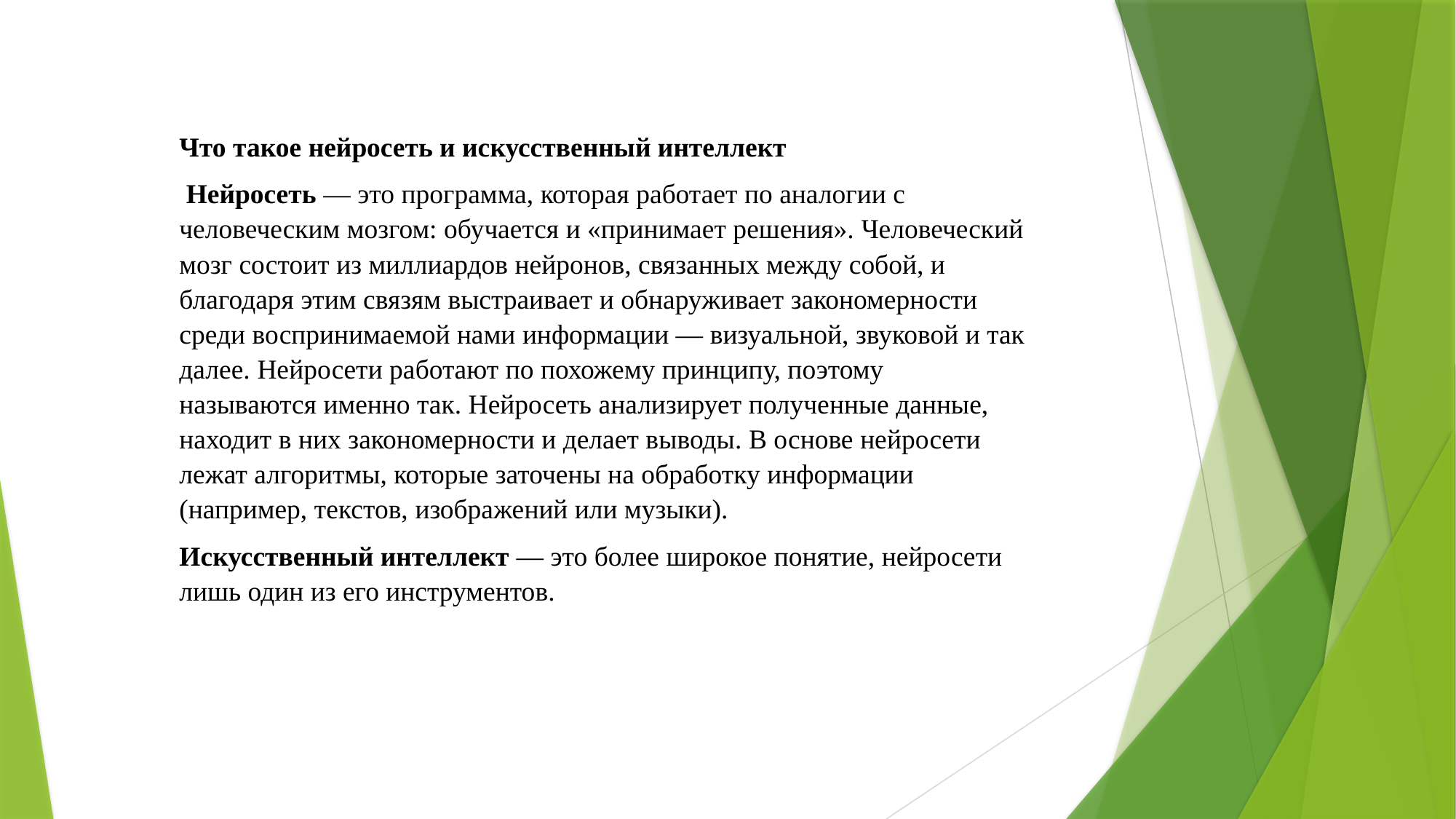

Что такое нейросеть и искусственный интеллект
 Нейросеть — это программа, которая работает по аналогии с человеческим мозгом: обучается и «принимает решения». Человеческий мозг состоит из миллиардов нейронов, связанных между собой, и благодаря этим связям выстраивает и обнаруживает закономерности среди воспринимаемой нами информации — визуальной, звуковой и так далее. Нейросети работают по похожему принципу, поэтому называются именно так. Нейросеть анализирует полученные данные, находит в них закономерности и делает выводы. В основе нейросети лежат алгоритмы, которые заточены на обработку информации (например, текстов, изображений или музыки).
Искусственный интеллект — это более широкое понятие, нейросети лишь один из его инструментов.